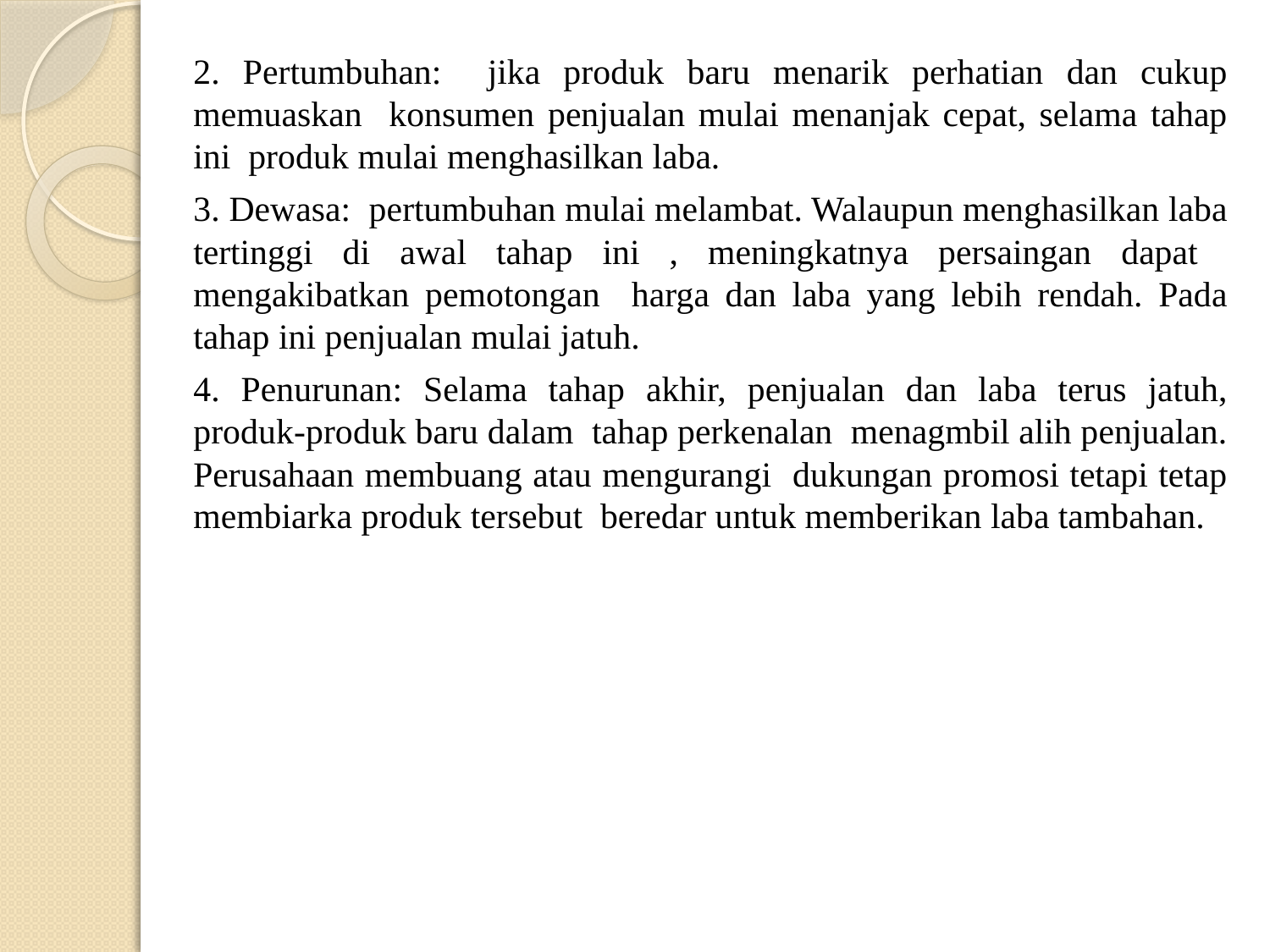

2. Pertumbuhan:  jika produk baru menarik perhatian dan cukup memuaskan  konsumen penjualan mulai menanjak cepat, selama tahap ini  produk mulai menghasilkan laba.
3. Dewasa:  pertumbuhan mulai melambat. Walaupun menghasilkan laba tertinggi di awal tahap ini , meningkatnya persaingan dapat  mengakibatkan pemotongan  harga dan laba yang lebih rendah. Pada tahap ini penjualan mulai jatuh.
4. Penurunan: Selama tahap akhir, penjualan dan laba terus jatuh, produk-produk baru dalam  tahap perkenalan  menagmbil alih penjualan. Perusahaan membuang atau mengurangi  dukungan promosi tetapi tetap membiarka produk tersebut  beredar untuk memberikan laba tambahan.